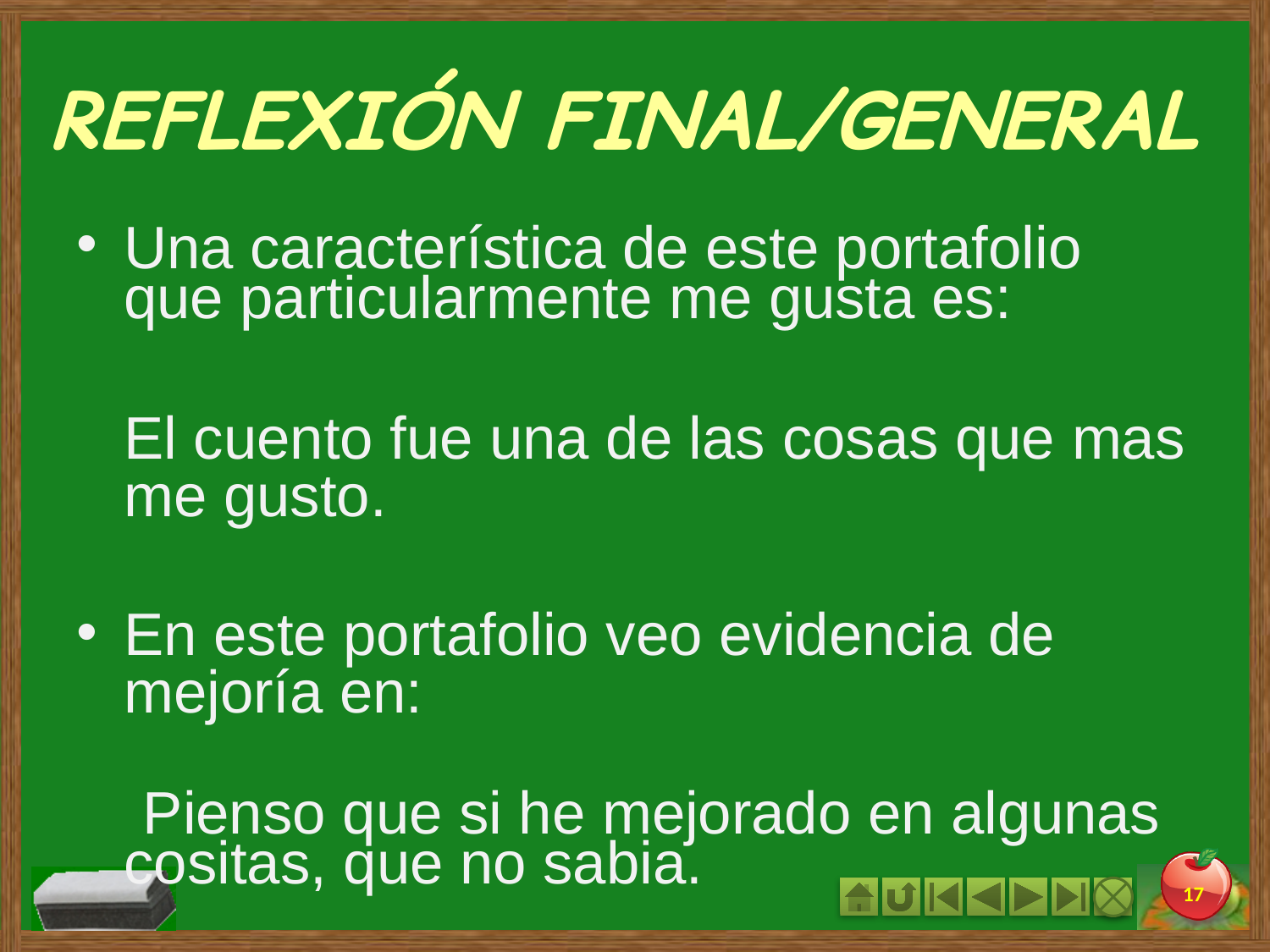

# REFLEXIÓN FINAL/GENERAL
Una característica de este portafolio que particularmente me gusta es:
	El cuento fue una de las cosas que mas me gusto.

En este portafolio veo evidencia de mejoría en:
    Pienso que si he mejorado en algunas cositas, que no sabia.

17